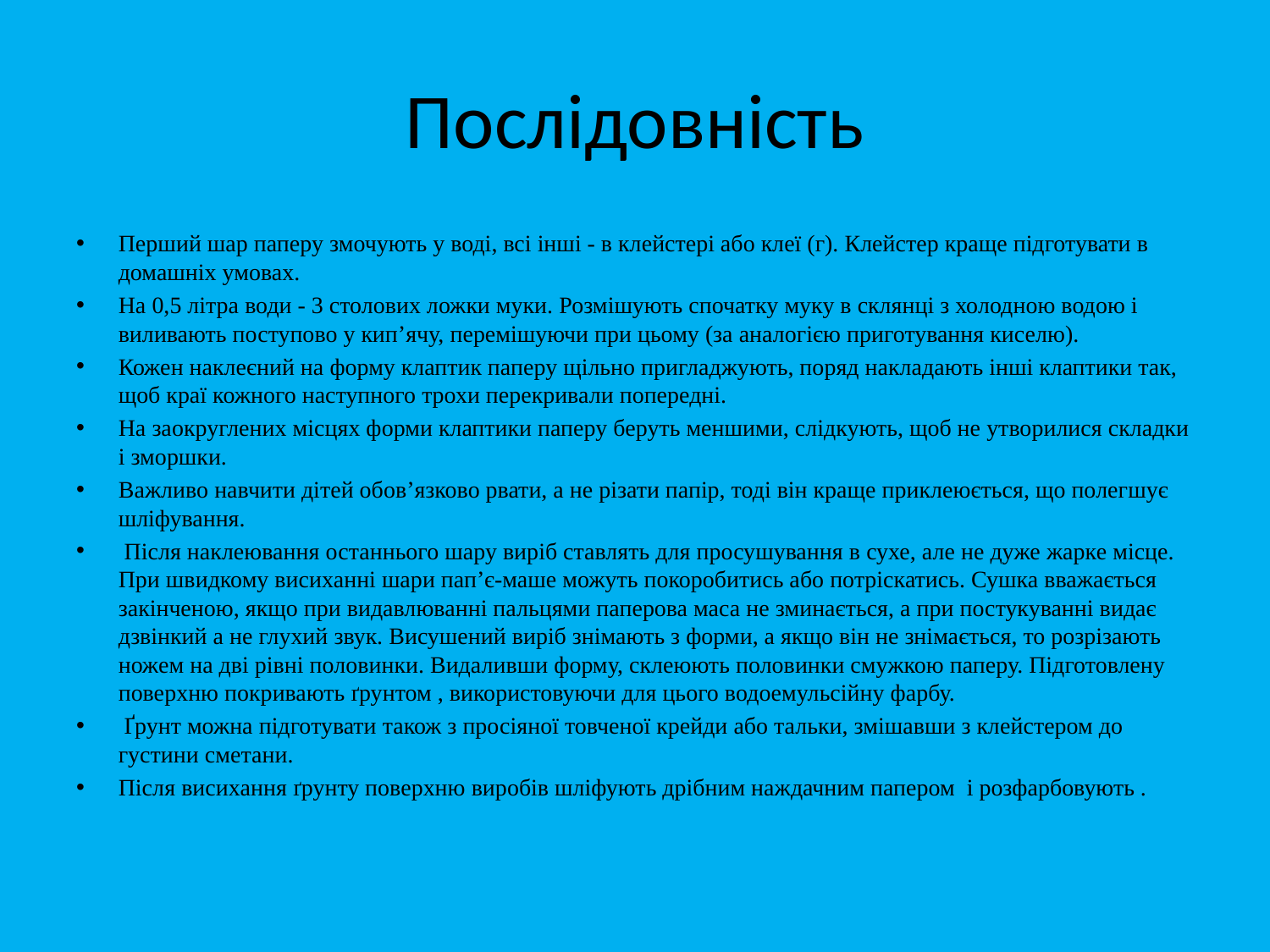

# Послідовність
Перший шар паперу змочують у воді, всі інші - в клейстері або клеї (г). Клейстер краще підготувати в домашніх умовах.
На 0,5 літра води - 3 столових ложки муки. Розмішують спочатку муку в склянці з холодною водою і виливають поступово у кип’ячу, перемішуючи при цьому (за аналогією приготування киселю).
Кожен наклеєний на форму клаптик паперу щільно пригладжують, поряд накладають інші клаптики так, щоб краї кожного наступного трохи перекривали попередні.
На заокруглених місцях форми клаптики паперу беруть меншими, слідкують, щоб не утворилися складки і зморшки.
Важливо навчити дітей обов’язково рвати, а не різати папір, тоді він краще приклеюється, що полегшує шліфування.
 Після наклеювання останнього шару виріб ставлять для просушування в сухе, але не дуже жарке місце. При швидкому висиханні шари пап’є-маше можуть покоробитись або потріскатись. Сушка вважається закінченою, якщо при видавлюванні пальцями паперова маса не зминається, а при постукуванні видає дзвінкий а не глухий звук. Висушений виріб знімають з форми, а якщо він не знімається, то розрізають ножем на дві рівні половинки. Видаливши форму, склеюють половинки смужкою паперу. Підготовлену поверхню покривають ґрунтом , використовуючи для цього водоемульсійну фарбу.
 Ґрунт можна підготувати також з просіяної товченої крейди або тальки, змішавши з клейстером до густини сметани.
Після висихання ґрунту поверхню виробів шліфують дрібним наждачним папером  і розфарбовують .